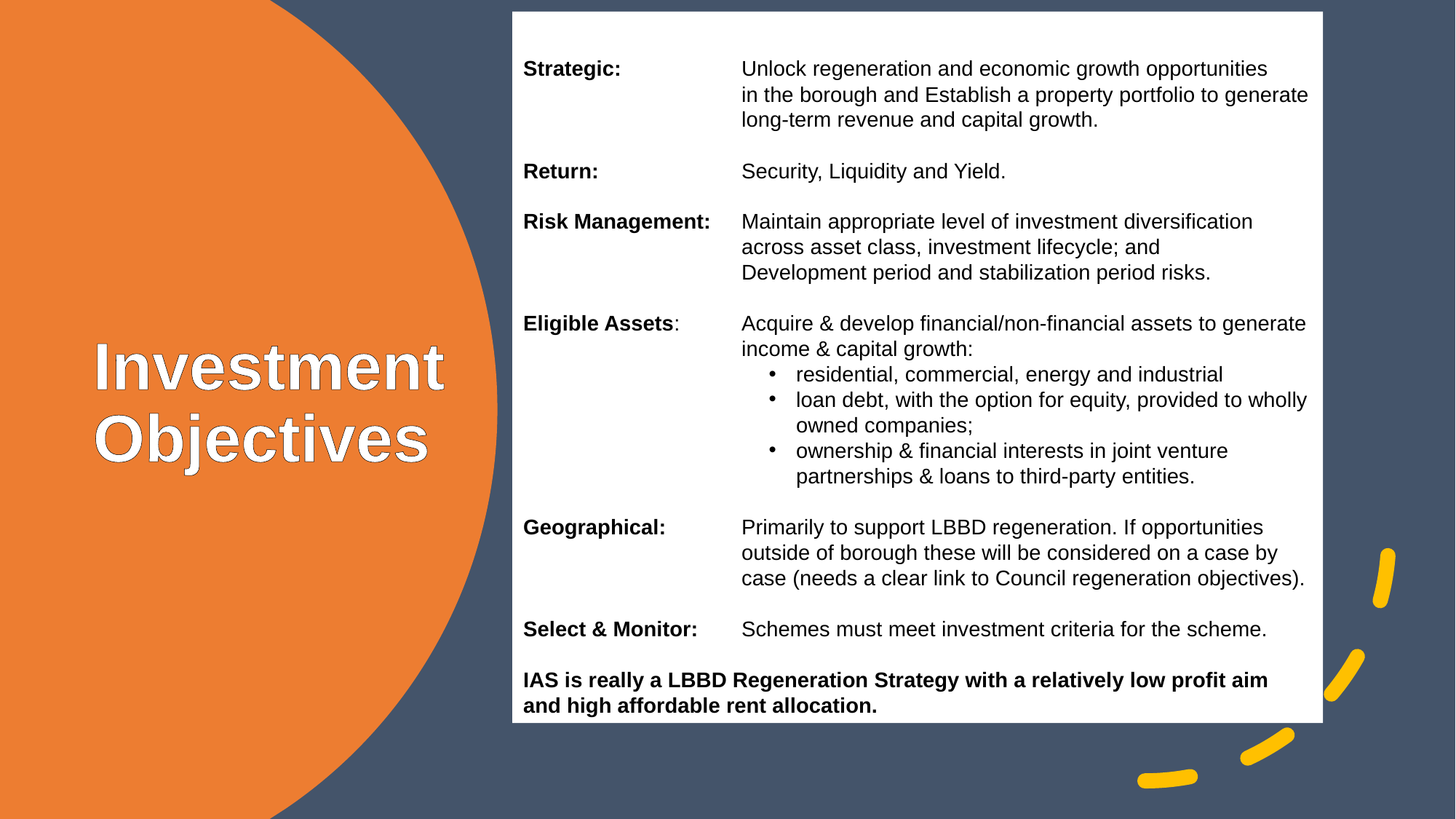

Strategic:  	Unlock regeneration and economic growth opportunities 			in the borough and Establish a property portfolio to generate 		long-term revenue and capital growth.

Return:    		Security, Liquidity and Yield.

Risk Management: 	Maintain appropriate level of investment diversification 			across asset class, investment lifecycle; and
		Development period and stabilization period risks.

Eligible Assets: 	Acquire & develop financial/non-financial assets to generate 		income & capital growth:
residential, commercial, energy and industrial
loan debt, with the option for equity, provided to wholly owned companies;
ownership & financial interests in joint venture partnerships & loans to third-party entities.

Geographical: 	Primarily to support LBBD regeneration. If opportunities 			outside of borough these will be considered on a case by 			case (needs a clear link to Council regeneration objectives).

Select & Monitor: 	Schemes must meet investment criteria for the scheme.

IAS is really a LBBD Regeneration Strategy with a relatively low profit aim and high affordable rent allocation.
Investment Objectives